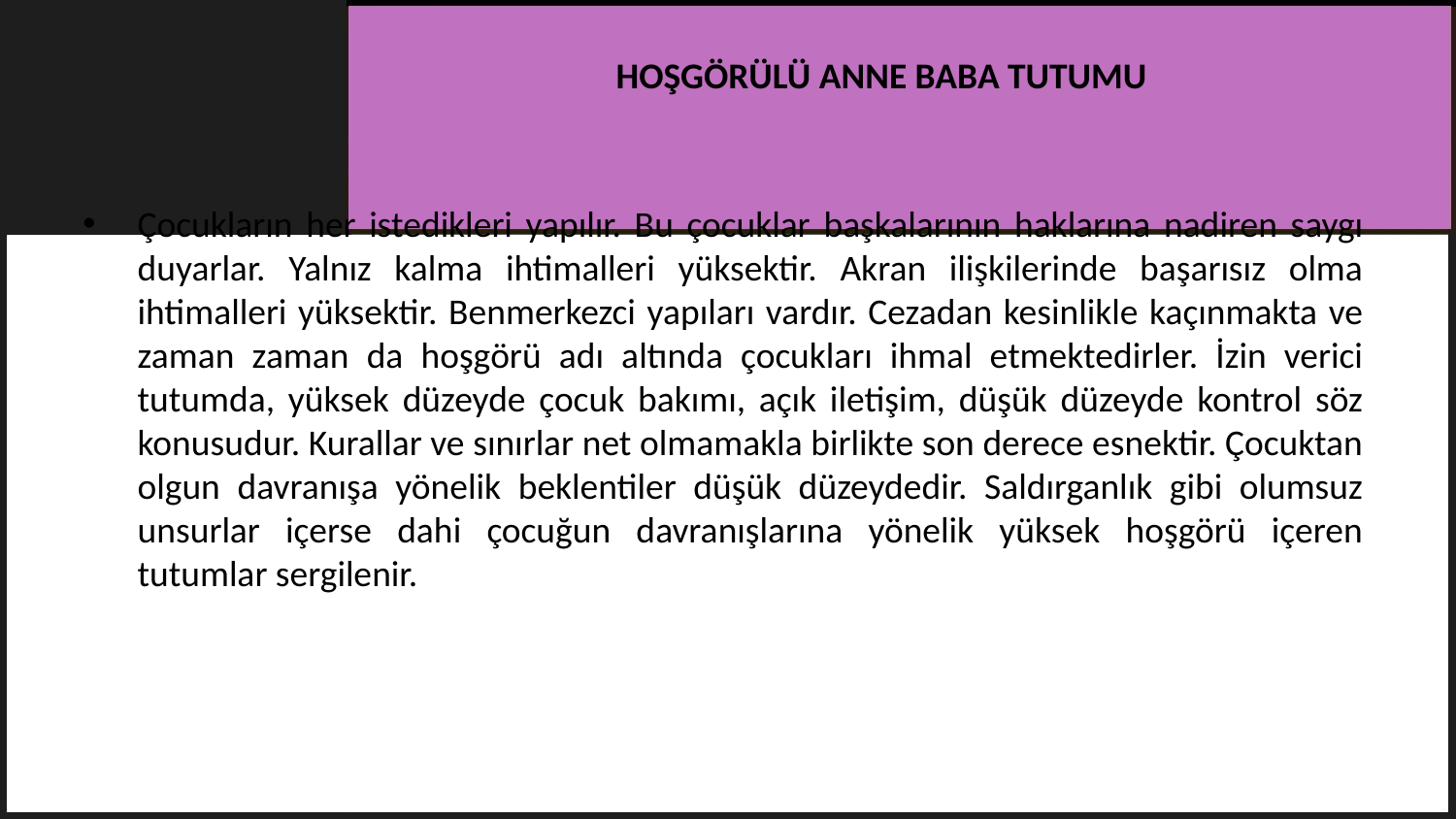

HOŞGÖRÜLÜ ANNE BABA TUTUMU
Çocukların her istedikleri yapılır. Bu çocuklar başkalarının haklarına nadiren saygı duyarlar. Yalnız kalma ihtimalleri yüksektir. Akran ilişkilerinde başarısız olma ihtimalleri yüksektir. Benmerkezci yapıları vardır. Cezadan kesinlikle kaçınmakta ve zaman zaman da hoşgörü adı altında çocukları ihmal etmektedirler. İzin verici tutumda, yüksek düzeyde çocuk bakımı, açık iletişim, düşük düzeyde kontrol söz konusudur. Kurallar ve sınırlar net olmamakla birlikte son derece esnektir. Çocuktan olgun davranışa yönelik beklentiler düşük düzeydedir. Saldırganlık gibi olumsuz unsurlar içerse dahi çocuğun davranışlarına yönelik yüksek hoşgörü içeren tutumlar sergilenir.